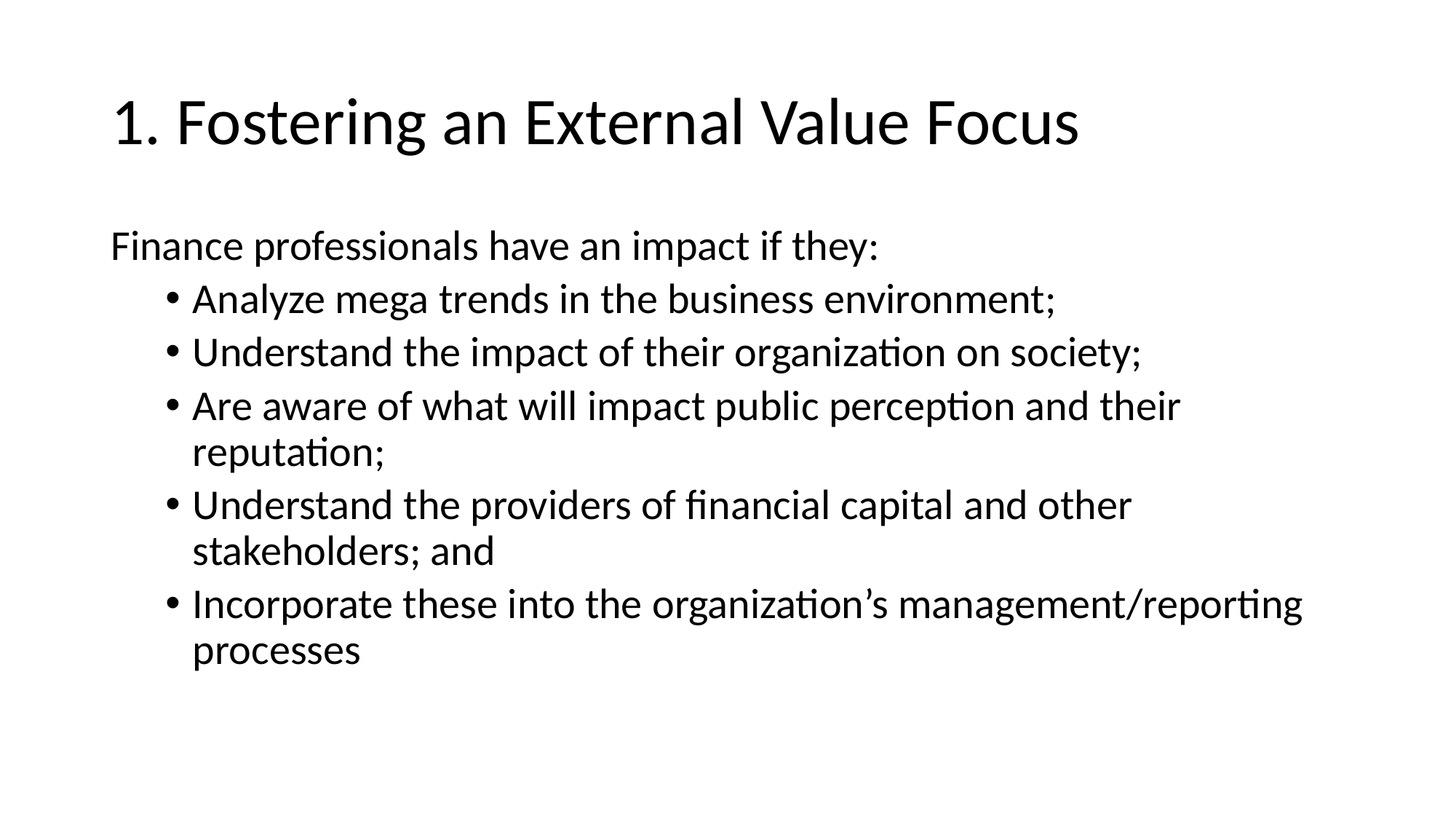

# 1. Fostering an External Value Focus
Finance professionals have an impact if they:
Analyze mega trends in the business environment;
Understand the impact of their organization on society;
Are aware of what will impact public perception and their reputation;
Understand the providers of financial capital and other stakeholders; and
Incorporate these into the organization’s management/reporting processes